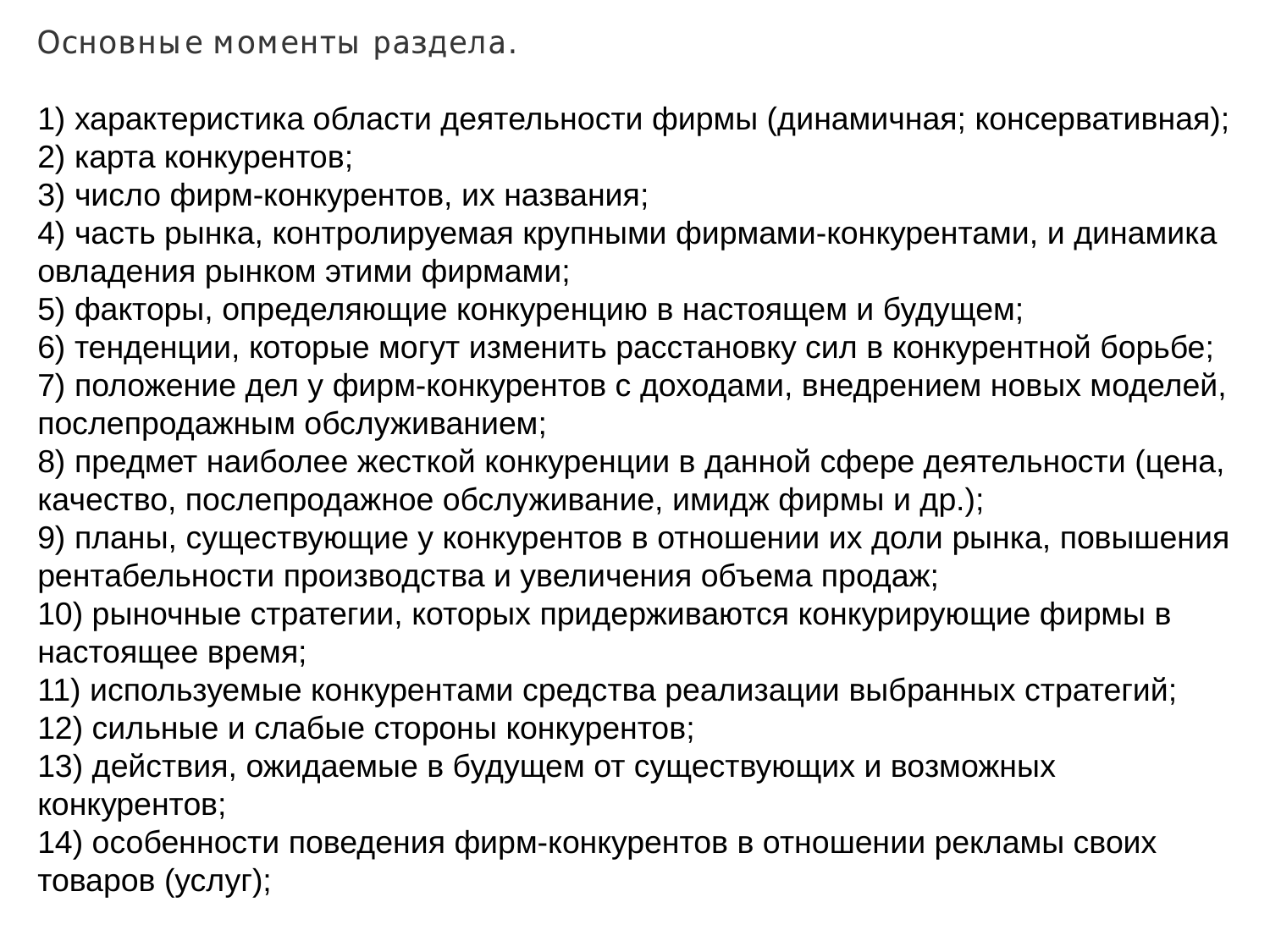

Основные моменты раздела.

1) характеристика области деятельности фирмы (динамичная; консервативная);
2) карта конкурентов;
3) число фирм-конкурентов, их названия;
4) часть рынка, контролируемая крупными фирмами-конкурентами, и динамика овладения рынком этими фирмами;
5) факторы, определяющие конкуренцию в настоящем и будущем;
6) тенденции, которые могут изменить расстановку сил в конкурентной борьбе;
7) положение дел у фирм-конкурентов с доходами, внедрением новых моделей, послепродажным обслуживанием;
8) предмет наиболее жесткой конкуренции в данной сфере деятельности (цена, качество, послепродажное обслуживание, имидж фирмы и др.);
9) планы, существующие у конкурентов в отношении их доли рынка, повышения рентабельности производства и увеличения объема продаж;
10) рыночные стратегии, которых придерживаются конкурирующие фирмы в настоящее время;
11) используемые конкурентами средства реализации выбранных стратегий;
12) сильные и слабые стороны конкурентов;
13) действия, ожидаемые в будущем от существующих и возможных конкурентов;
14) особенности поведения фирм-конкурентов в отношении рекламы своих товаров (услуг);